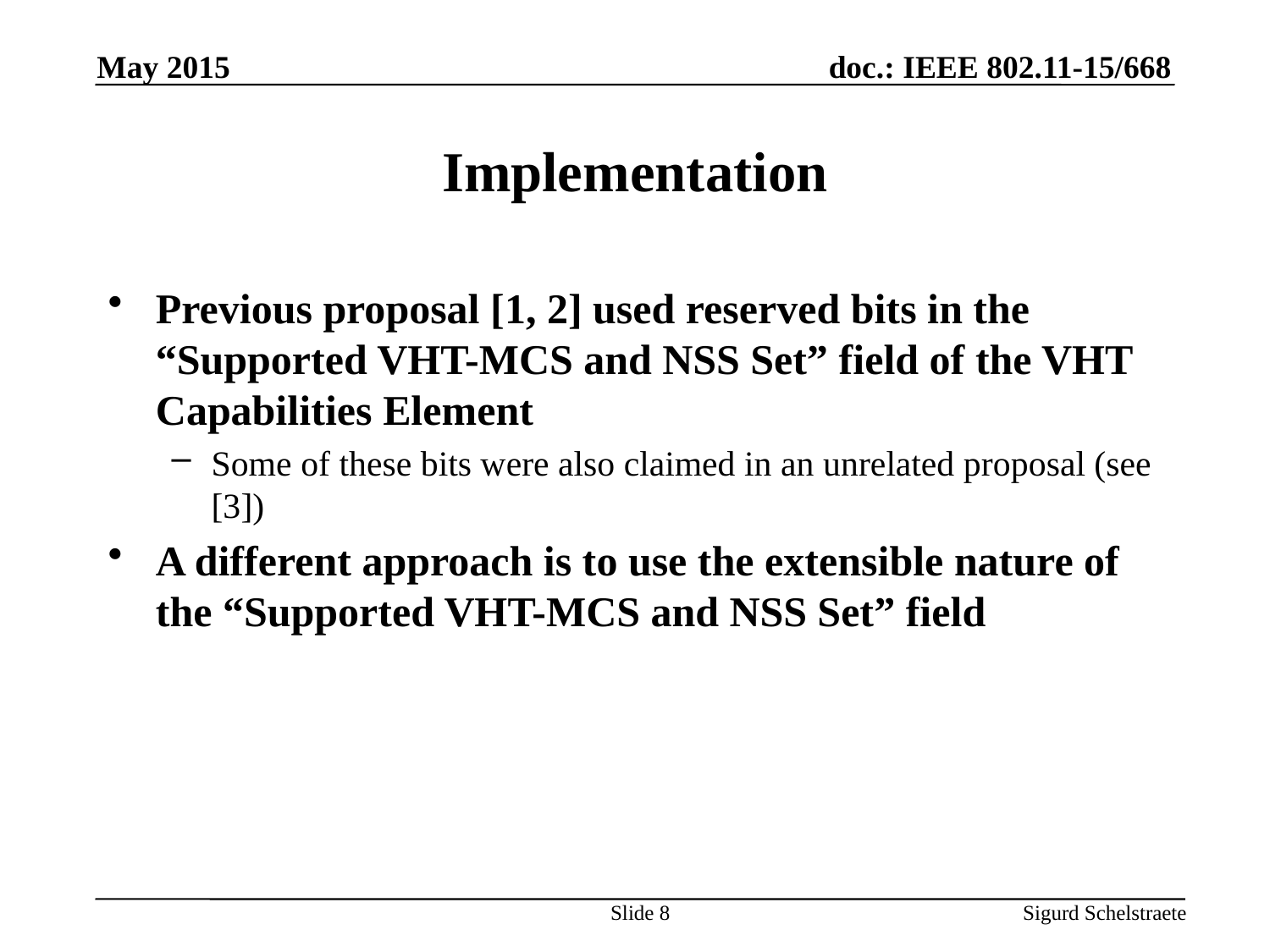

May 2015
# Implementation
Previous proposal [1, 2] used reserved bits in the “Supported VHT-MCS and NSS Set” field of the VHT Capabilities Element
Some of these bits were also claimed in an unrelated proposal (see [3])
A different approach is to use the extensible nature of the “Supported VHT-MCS and NSS Set” field

Slide 8
Sigurd Schelstraete